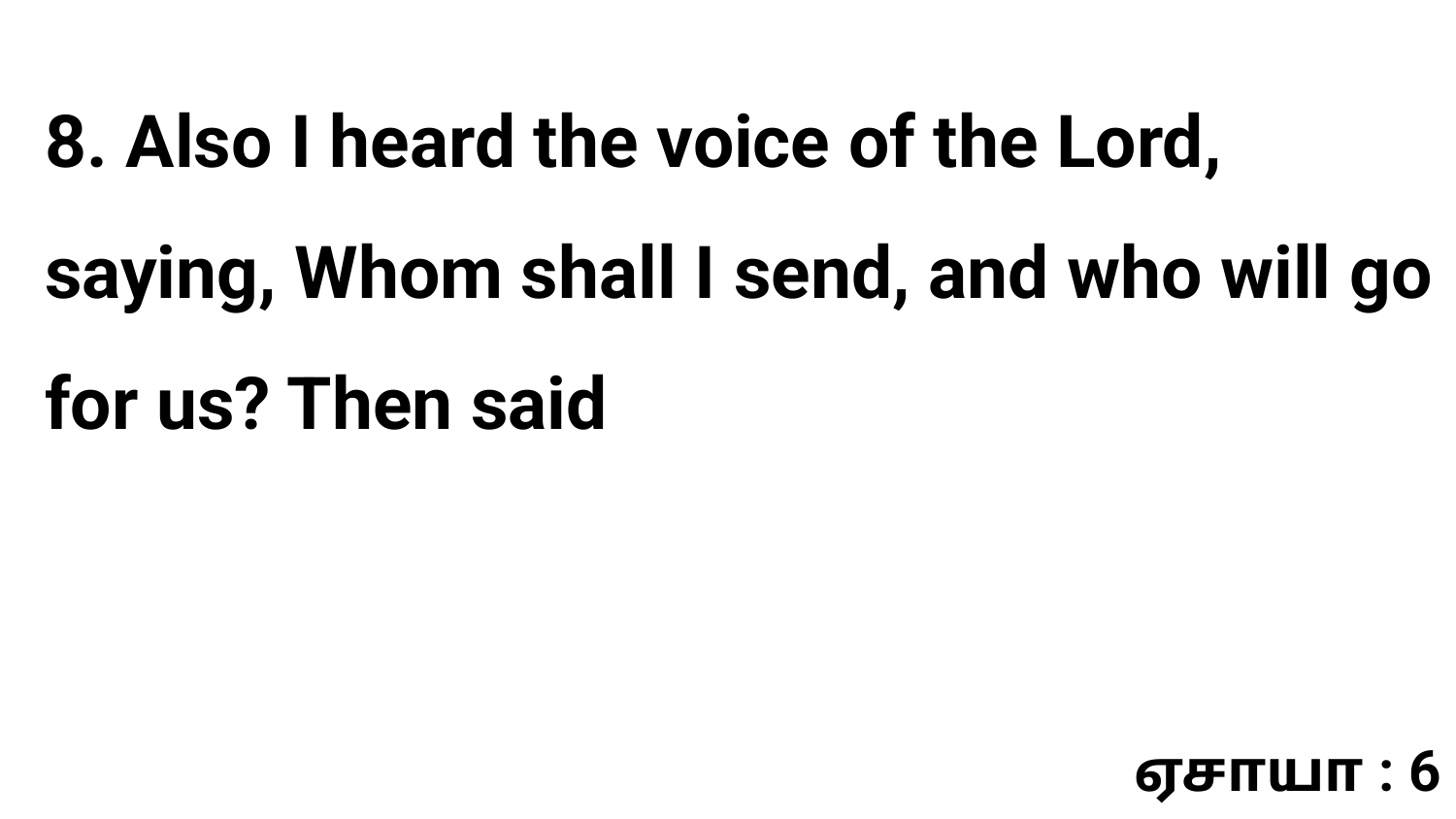

8. Also I heard the voice of the Lord, saying, Whom shall I send, and who will go for us? Then said
ஏசாயா : 6